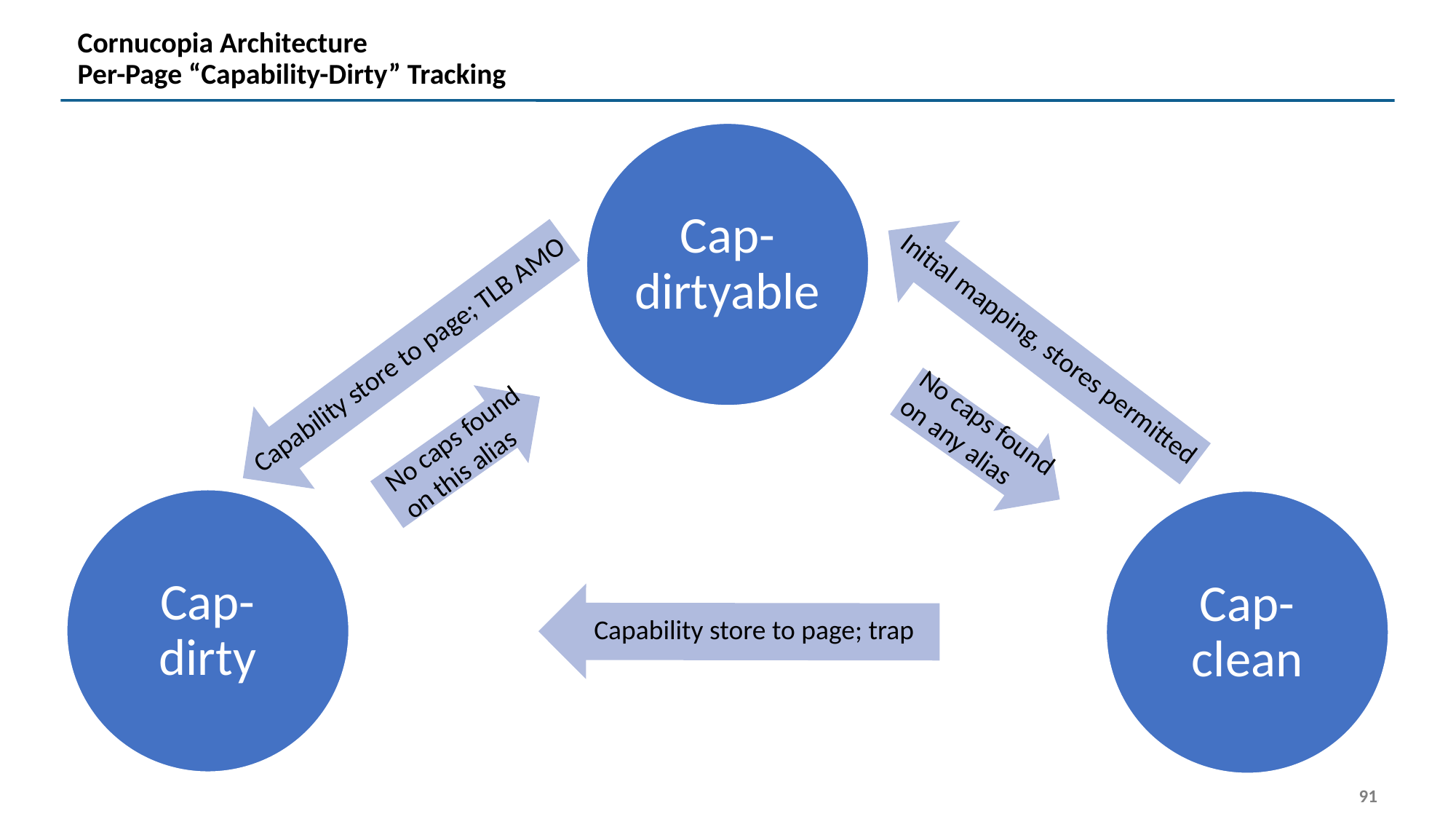

# Cornucopia Architecture Per-Page “Capability-Dirty” Tracking
Cap-dirtyable

Cap-clean

Cap-dirty

Initial mapping, stores permitted
Capability store to page; TLB AMO
No caps found
on any alias
No caps found
on this alias
Capability store to page; trap
91